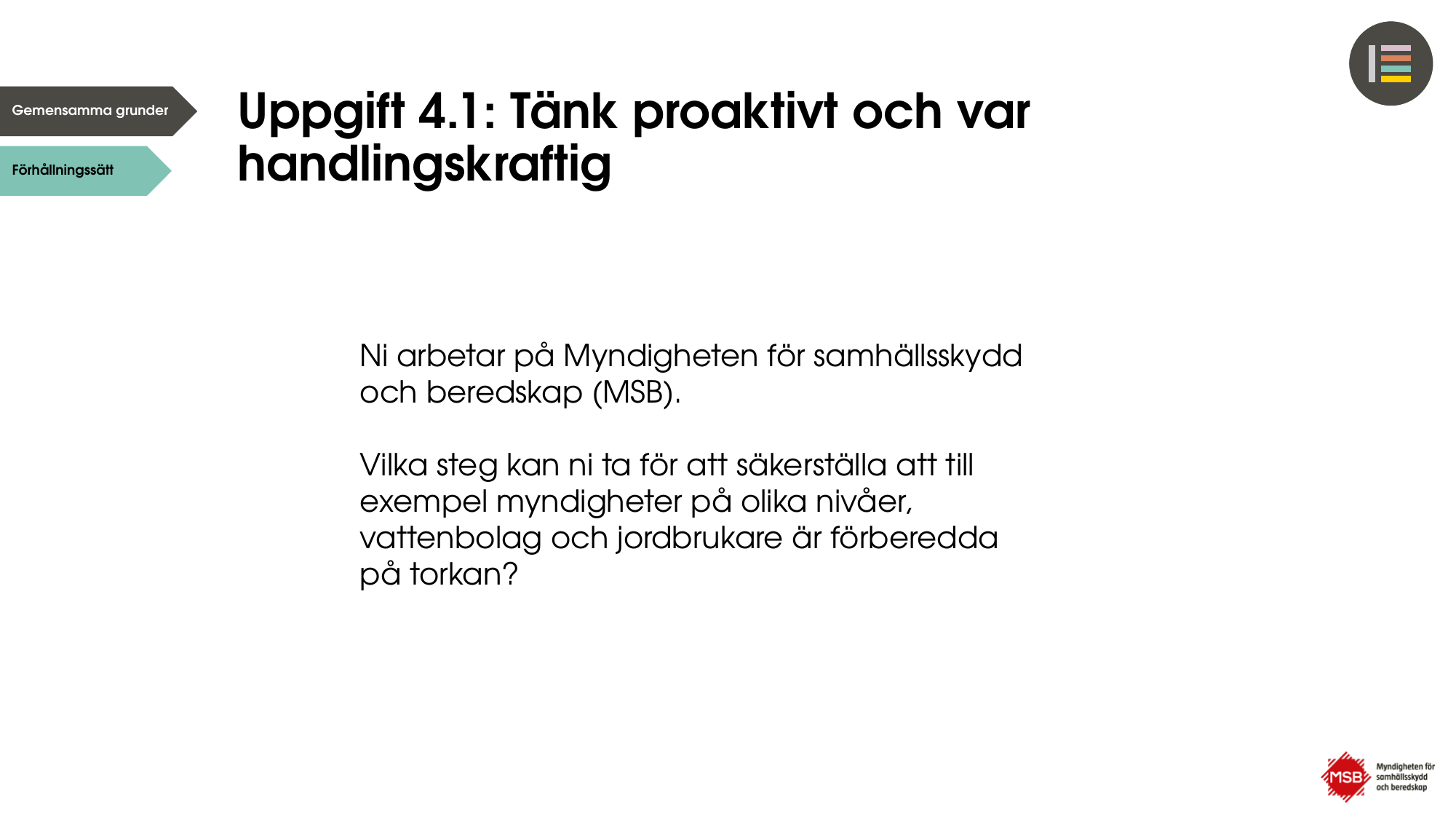

# Uppgift 4.1: Tänk proaktivt och var handlingskraftig
Ni arbetar på Myndigheten för samhällsskydd och beredskap (MSB).

Vilka steg kan ni ta för att säkerställa att till exempel myndigheter på olika nivåer,
vattenbolag och jordbrukare är förberedda på torkan?